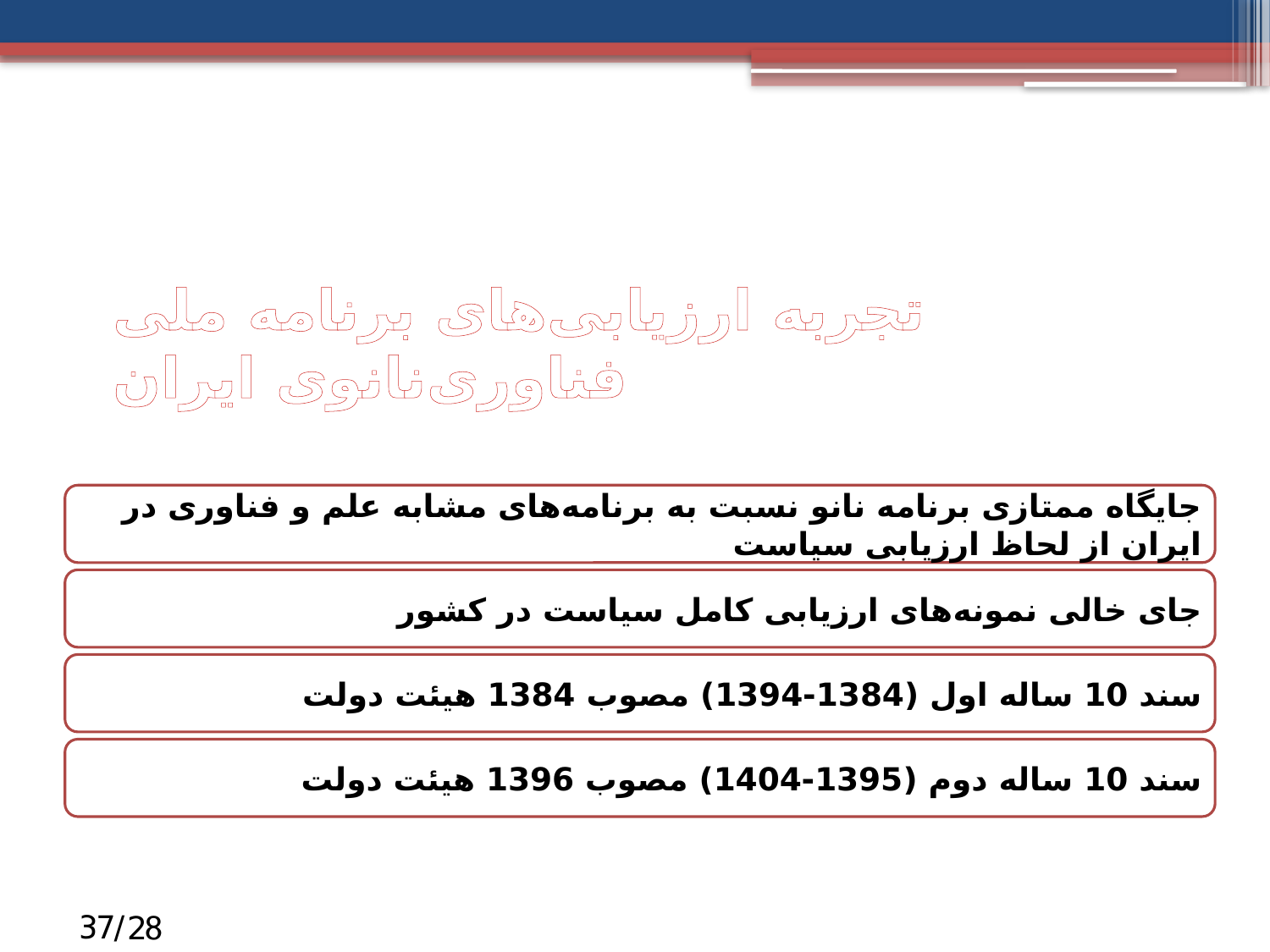

# تجربه ارزیابی‌های برنامه ملی فناوری‌نانوی ایران
جایگاه ممتازی برنامه نانو نسبت به برنامه‌های مشابه علم و فناوری در ایران از لحاظ ارزیابی سیاست
جای خالی نمونه‌های ارزیابی کامل سیاست در کشور
سند 10 ساله اول (1384-1394) مصوب 1384 هیئت دولت
سند 10 ‌ساله دوم (1395-1404) مصوب 1396 هیئت دولت
28
/37